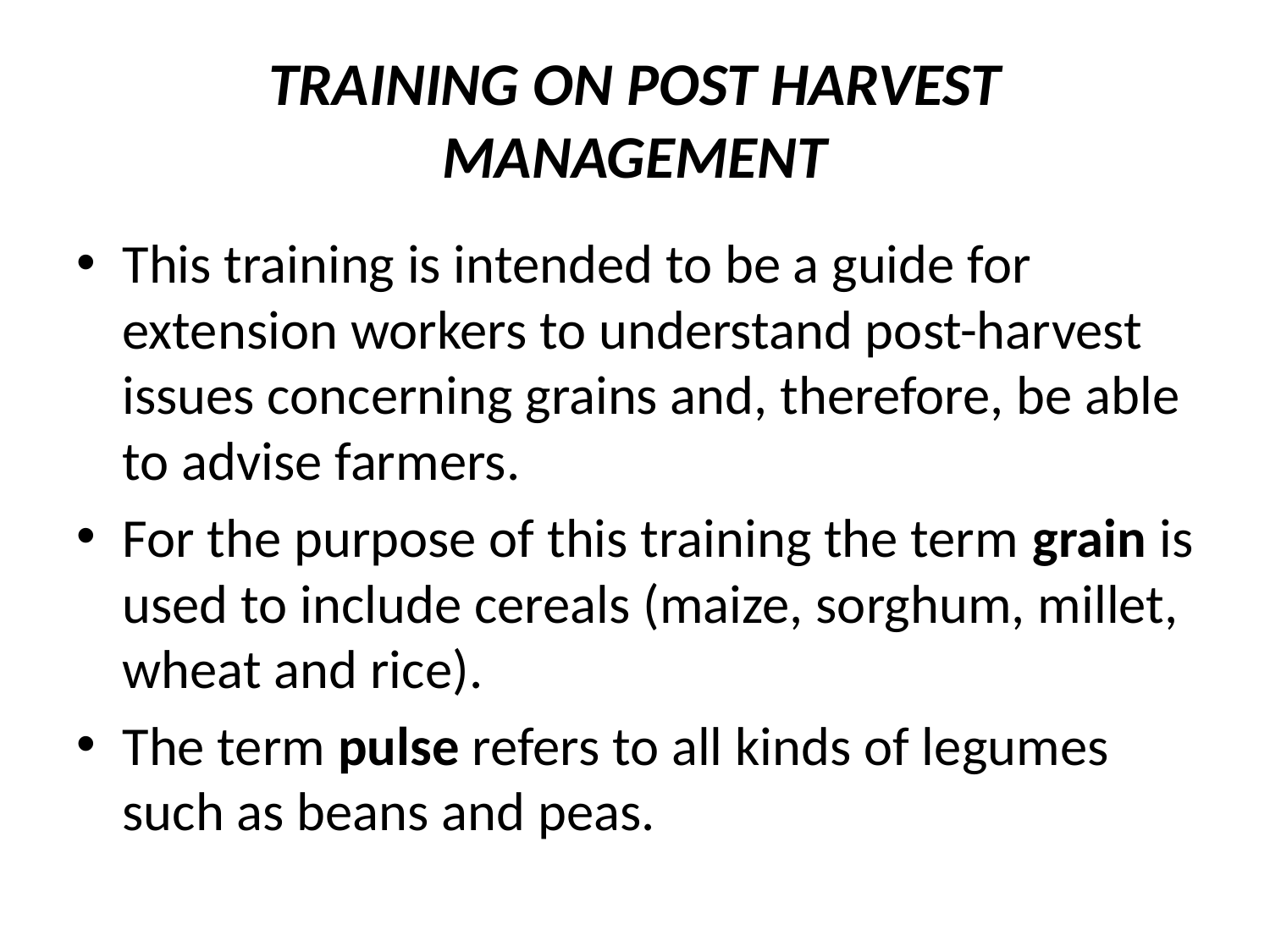

# TRAINING ON POST HARVEST MANAGEMENT
This training is intended to be a guide for extension workers to understand post-harvest issues concerning grains and, therefore, be able to advise farmers.
For the purpose of this training the term grain is used to include cereals (maize, sorghum, millet, wheat and rice).
The term pulse refers to all kinds of legumes such as beans and peas.